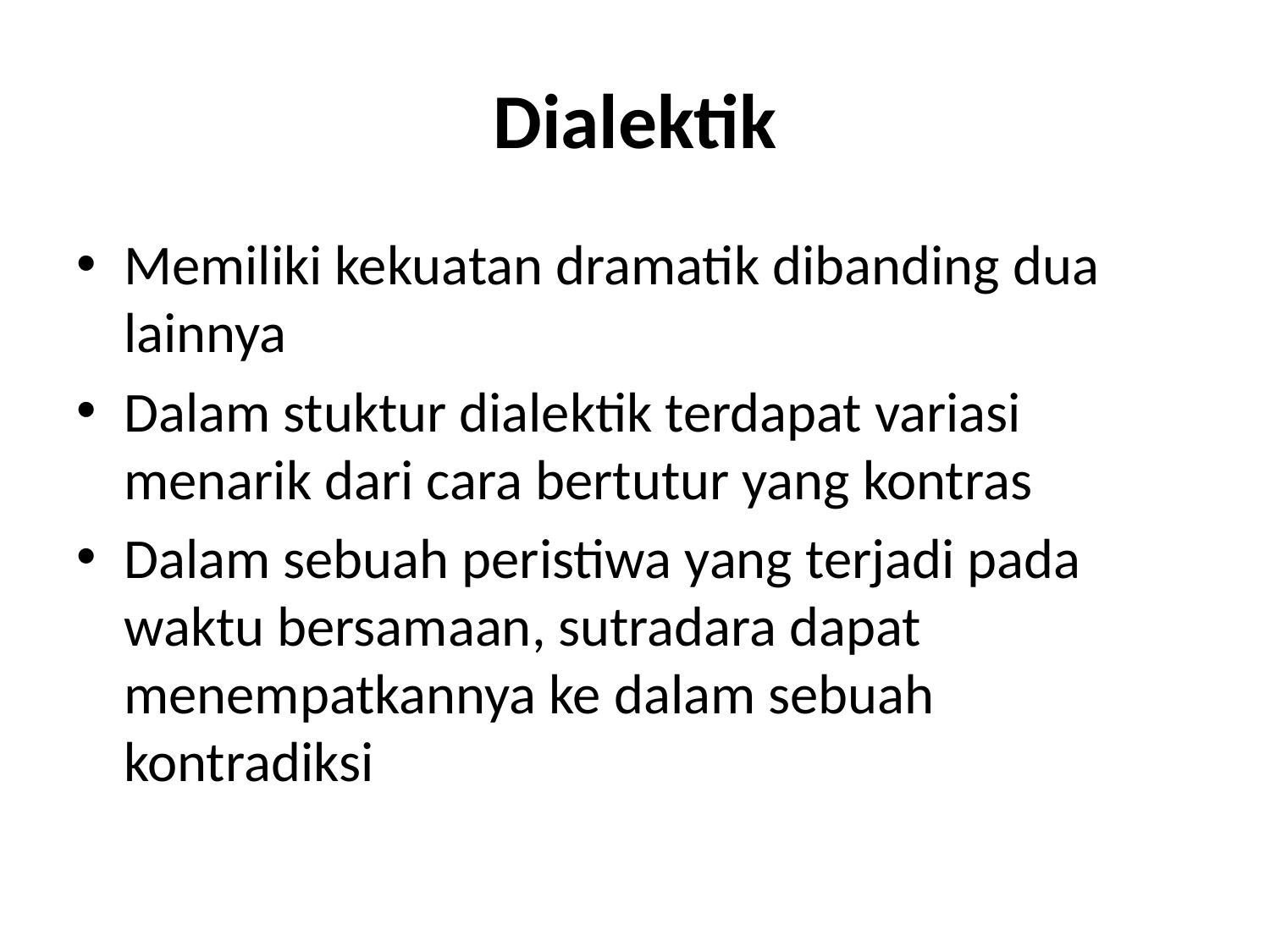

# Dialektik
Memiliki kekuatan dramatik dibanding dua lainnya
Dalam stuktur dialektik terdapat variasi menarik dari cara bertutur yang kontras
Dalam sebuah peristiwa yang terjadi pada waktu bersamaan, sutradara dapat menempatkannya ke dalam sebuah kontradiksi